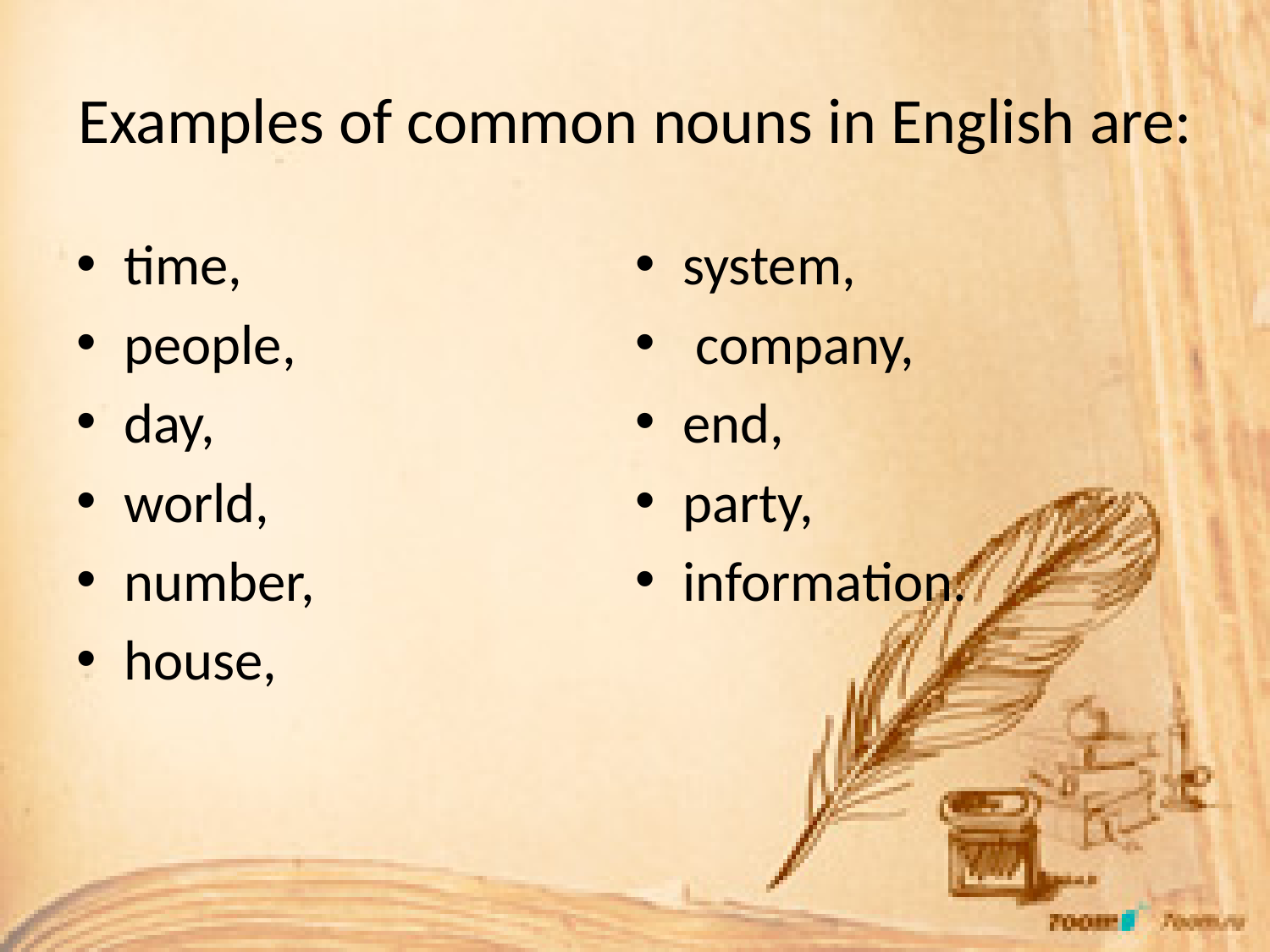

# Examples of common nouns in English are:
time,
people,
day,
world,
number,
house,

system,
 company,
end,
party,
information.